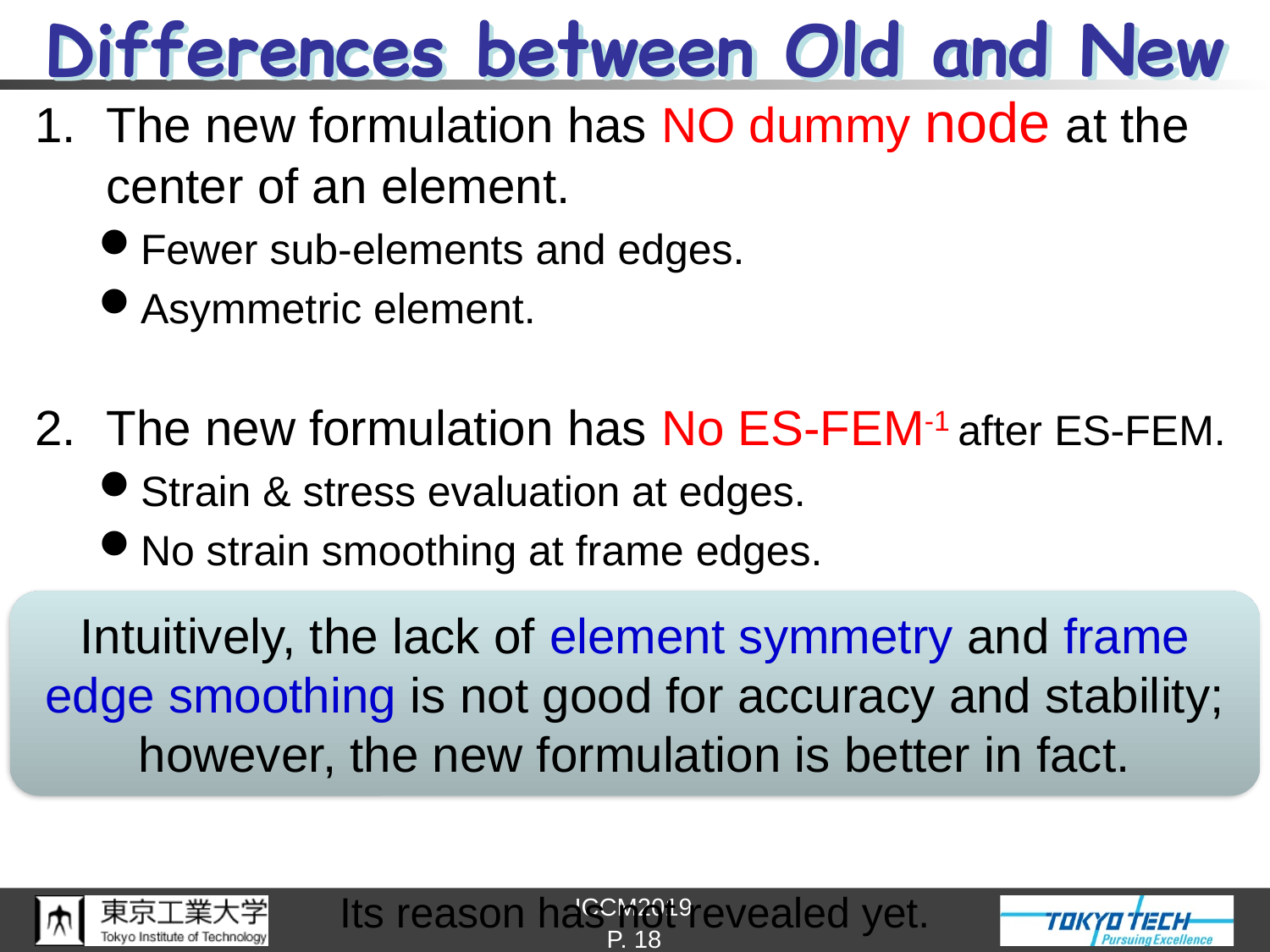

# Differences between Old and New
The new formulation has NO dummy node at the center of an element.
Fewer sub-elements and edges.
Asymmetric element.

The new formulation has No ES-FEM-1 after ES-FEM.
Strain & stress evaluation at edges.
No strain smoothing at frame edges.

Its reason has not revealed yet.
Intuitively, the lack of element symmetry and frame edge smoothing is not good for accuracy and stability; however, the new formulation is better in fact.
P. 18